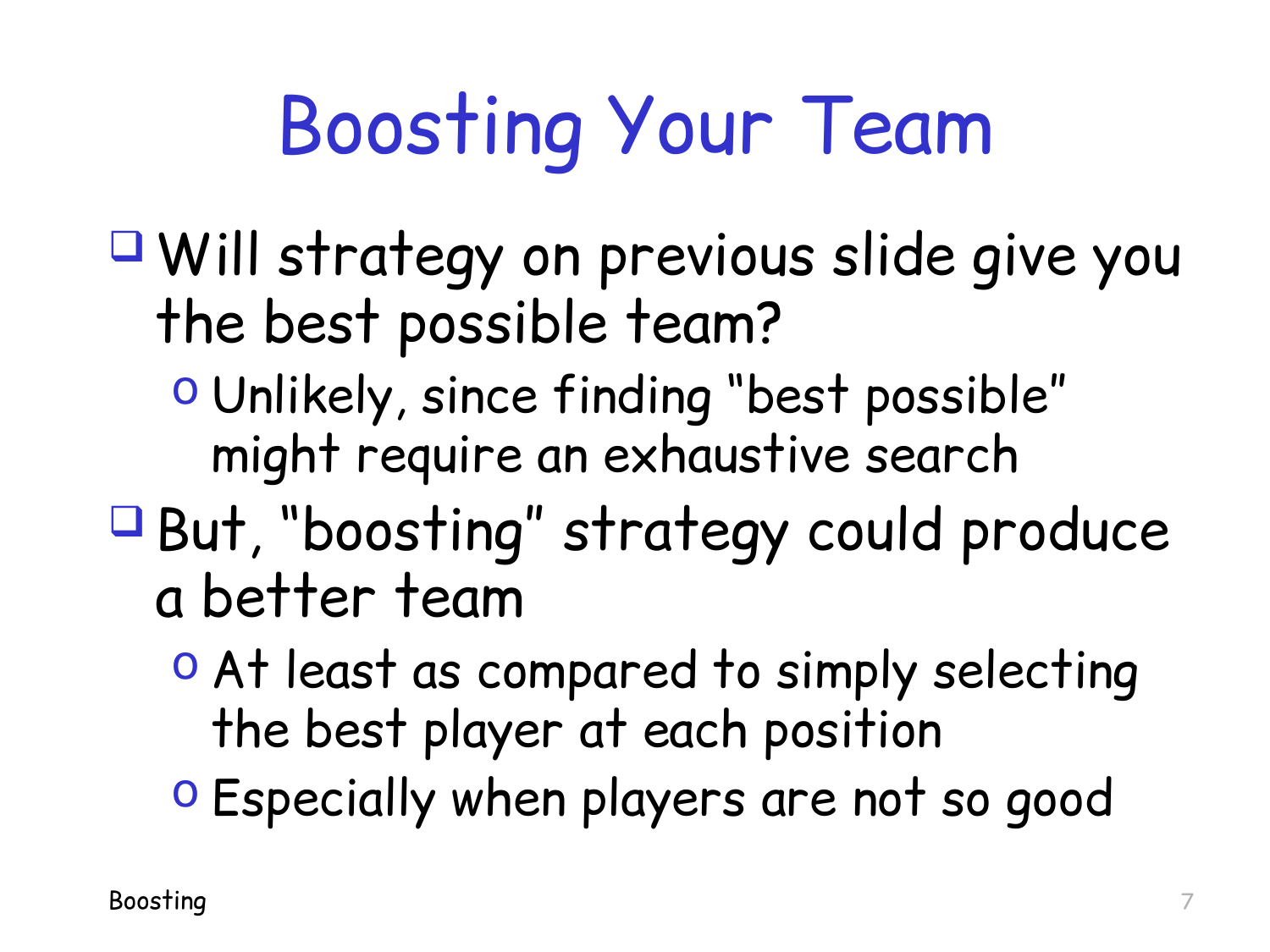

# Boosting Your Team
Will strategy on previous slide give you the best possible team?
Unlikely, since finding “best possible” might require an exhaustive search
But, “boosting” strategy could produce a better team
At least as compared to simply selecting the best player at each position
Especially when players are not so good
Boosting
7